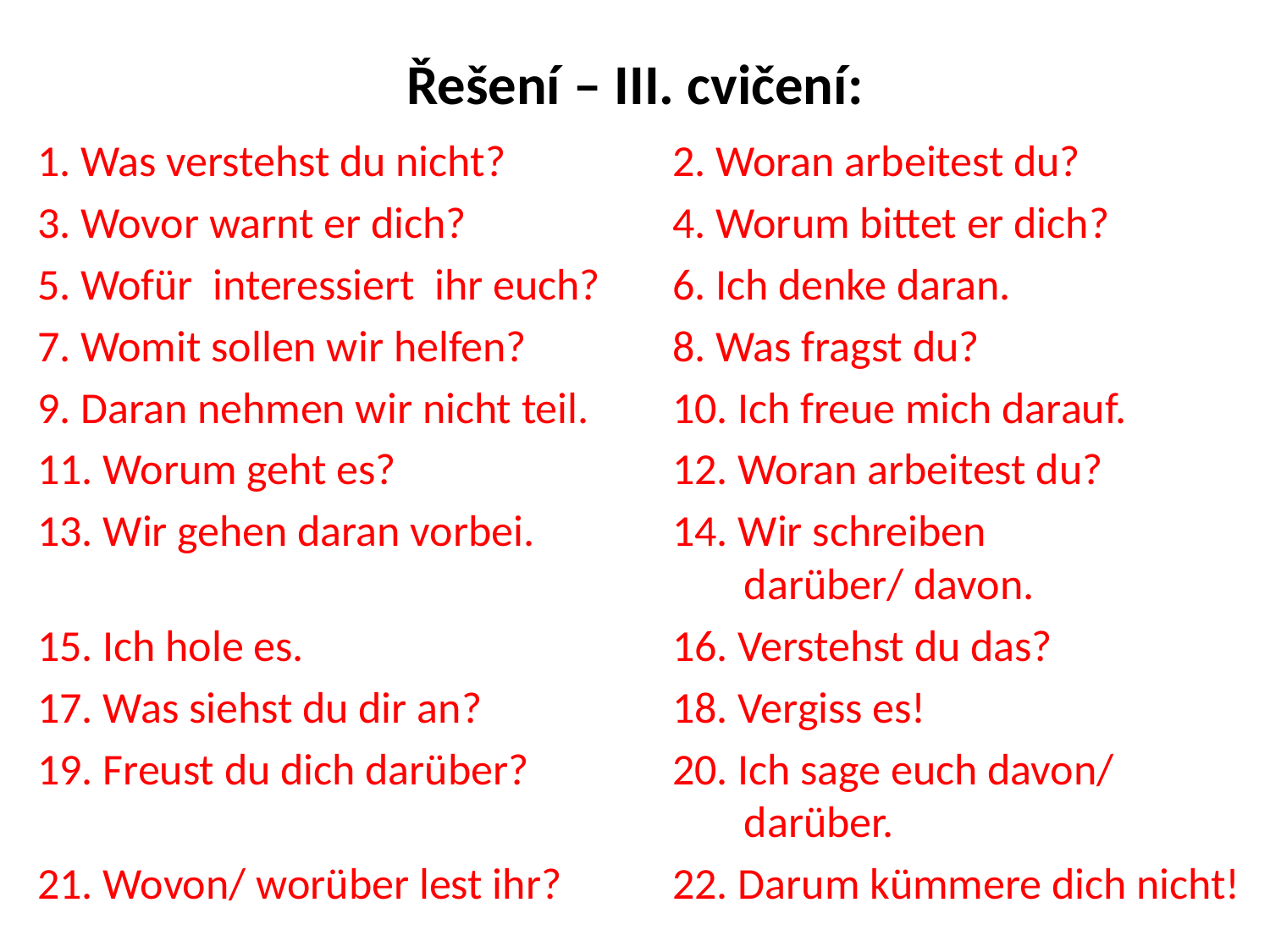

# Řešení – III. cvičení:
1. Was verstehst du nicht?		2. Woran arbeitest du?
3. Wovor warnt er dich?		4. Worum bittet er dich?
5. Wofür  interessiert  ihr euch?	6. Ich denke daran.
7. Womit sollen wir helfen?		8. Was fragst du?
9. Daran nehmen wir nicht teil.	10. Ich freue mich darauf.
11. Worum geht es?			12. Woran arbeitest du?
13. Wir gehen daran vorbei.		14. Wir schreiben 						                    darüber/ davon.
15. Ich hole es.			16. Verstehst du das?
17. Was siehst du dir an?		18. Vergiss es!
19. Freust du dich darüber?		20. Ich sage euch davon/ 					                    darüber.
21. Wovon/ worüber lest ihr?	22. Darum kümmere dich nicht!